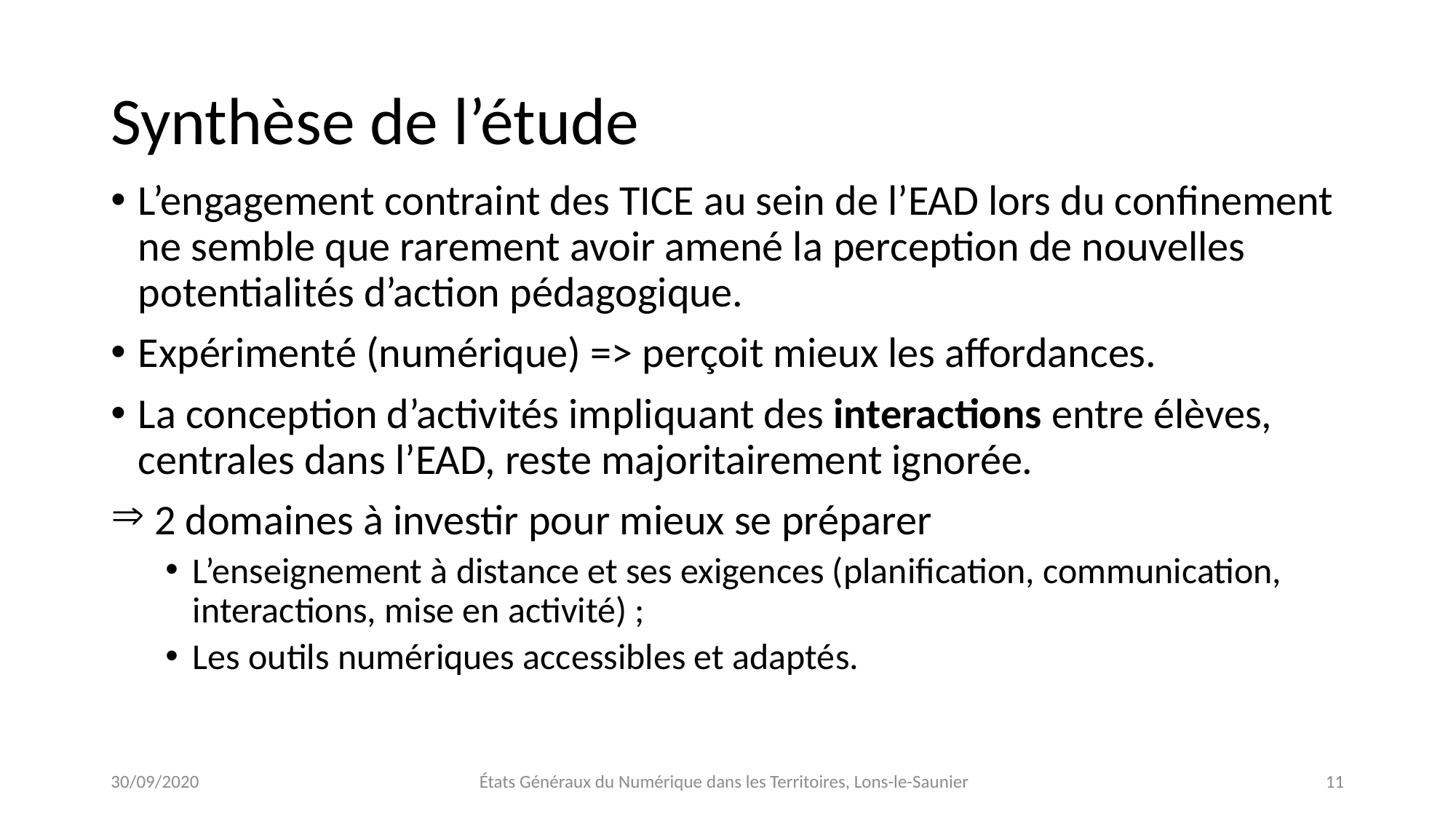

# Synthèse de l’étude
L’engagement contraint des TICE au sein de l’EAD lors du confinement ne semble que rarement avoir amené la perception de nouvelles potentialités d’action pédagogique.
Expérimenté (numérique) => perçoit mieux les affordances.
La conception d’activités impliquant des interactions entre élèves, centrales dans l’EAD, reste majoritairement ignorée.
 2 domaines à investir pour mieux se préparer
L’enseignement à distance et ses exigences (planification, communication, interactions, mise en activité) ;
Les outils numériques accessibles et adaptés.
30/09/2020
États Généraux du Numérique dans les Territoires, Lons-le-Saunier
11